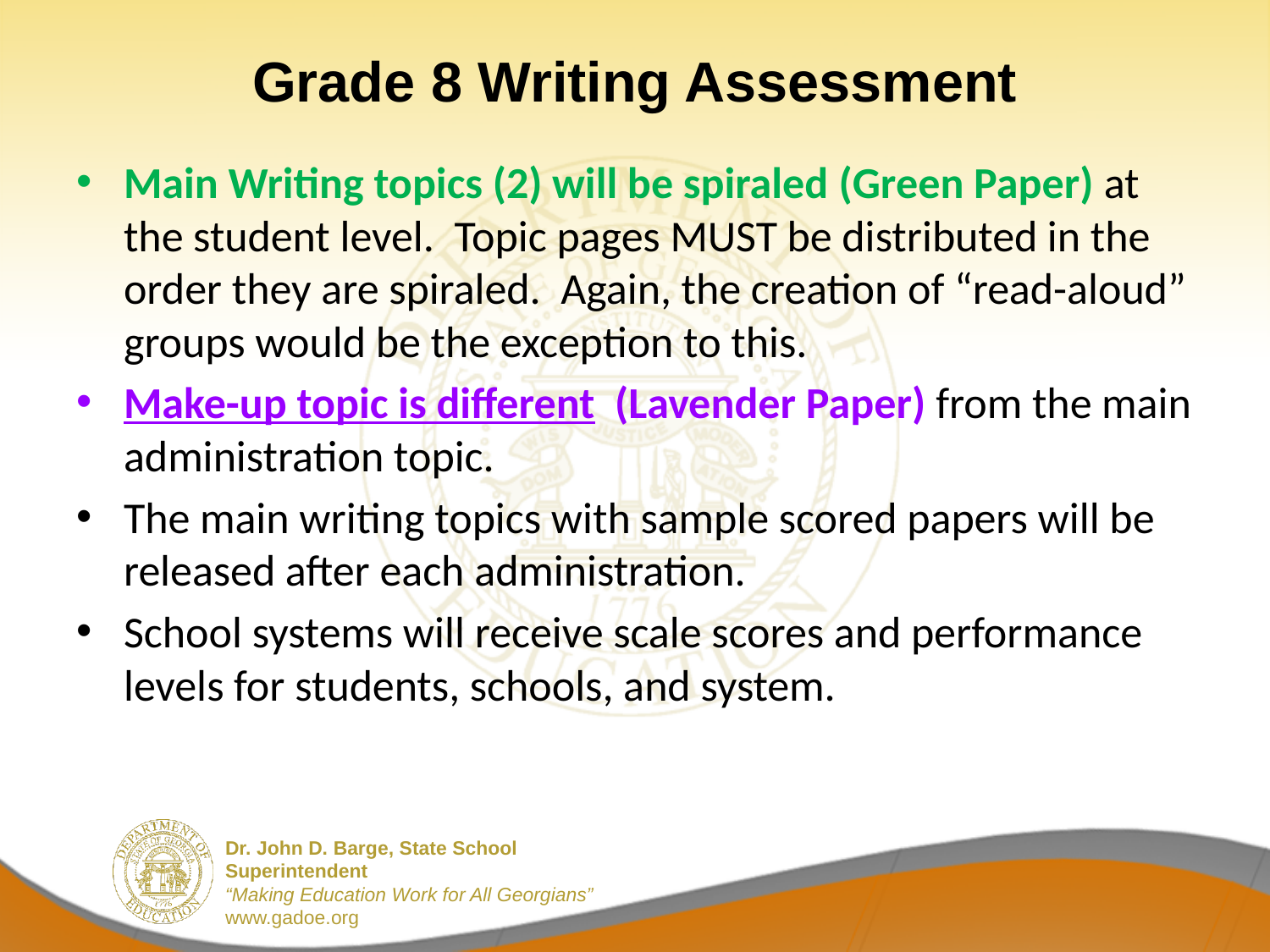

# Grade 8 Writing Assessment
Main Writing topics (2) will be spiraled (Green Paper) at the student level.  Topic pages MUST be distributed in the order they are spiraled.  Again, the creation of “read-aloud” groups would be the exception to this.
Make-up topic is different  (Lavender Paper) from the main administration topic.
The main writing topics with sample scored papers will be released after each administration.
School systems will receive scale scores and performance levels for students, schools, and system.